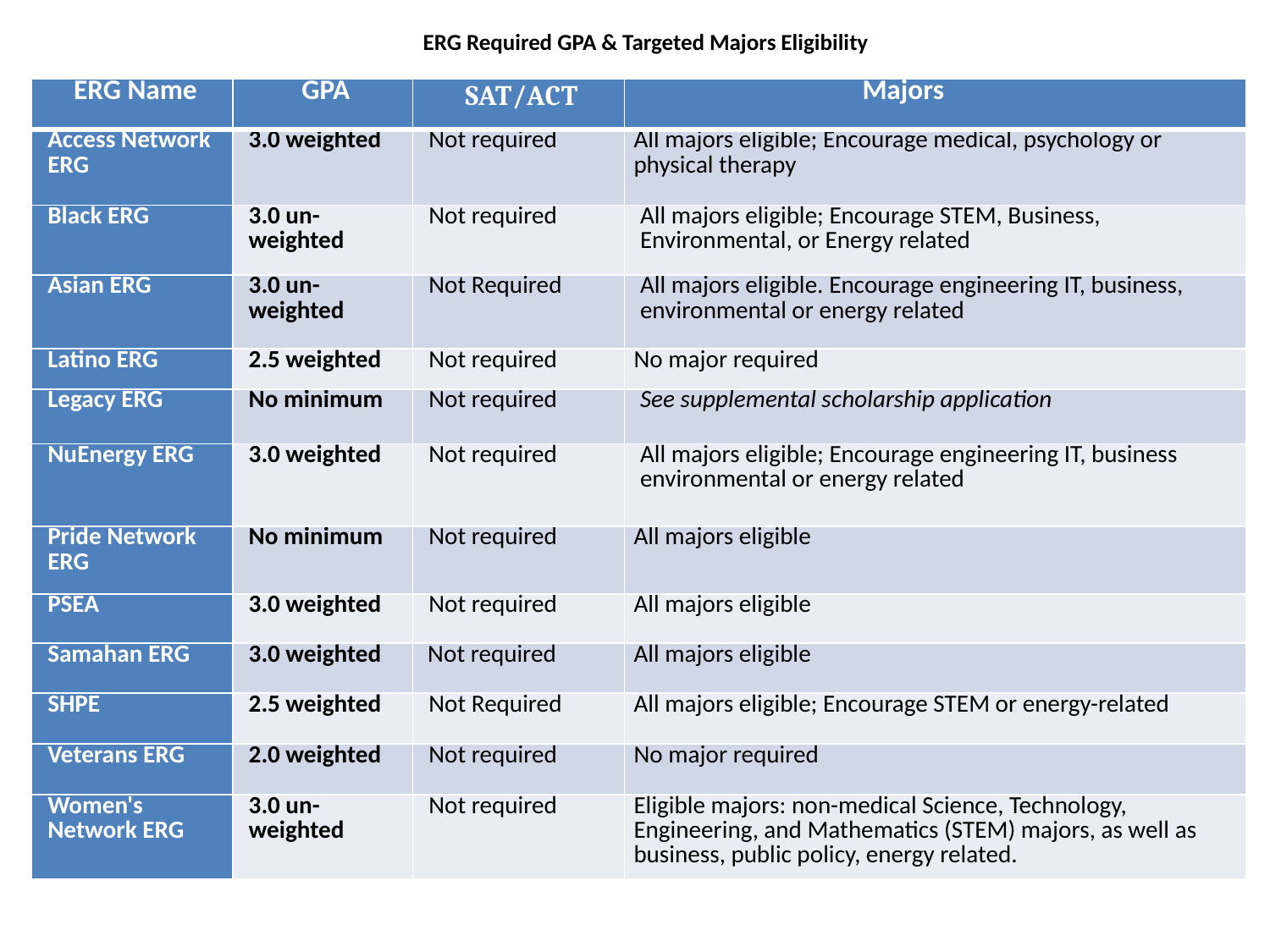

# ERG Required GPA & Targeted Majors Eligibility
| ERG Name | GPA | SAT/ACT | Majors |
| --- | --- | --- | --- |
| Access Network ERG | 3.0 weighted | Not required | All majors eligible; Encourage medical, psychology or physical therapy |
| Black ERG | 3.0 un-weighted | Not required | All majors eligible; Encourage STEM, Business, Environmental, or Energy related |
| Asian ERG | 3.0 un-weighted | Not Required | All majors eligible. Encourage engineering IT, business, environmental or energy related |
| Latino ERG | 2.5 weighted | Not required | No major required |
| Legacy ERG | No minimum | Not required | See supplemental scholarship application |
| NuEnergy ERG | 3.0 weighted | Not required | All majors eligible; Encourage engineering IT, business environmental or energy related |
| Pride Network ERG | No minimum | Not required | All majors eligible |
| PSEA | 3.0 weighted | Not required | All majors eligible |
| Samahan ERG | 3.0 weighted | Not required | All majors eligible |
| SHPE | 2.5 weighted | Not Required | All majors eligible; Encourage STEM or energy-related |
| Veterans ERG | 2.0 weighted | Not required | No major required |
| Women's Network ERG | 3.0 un-weighted | Not required | Eligible majors: non-medical Science, Technology, Engineering, and Mathematics (STEM) majors, as well as business, public policy, energy related. |